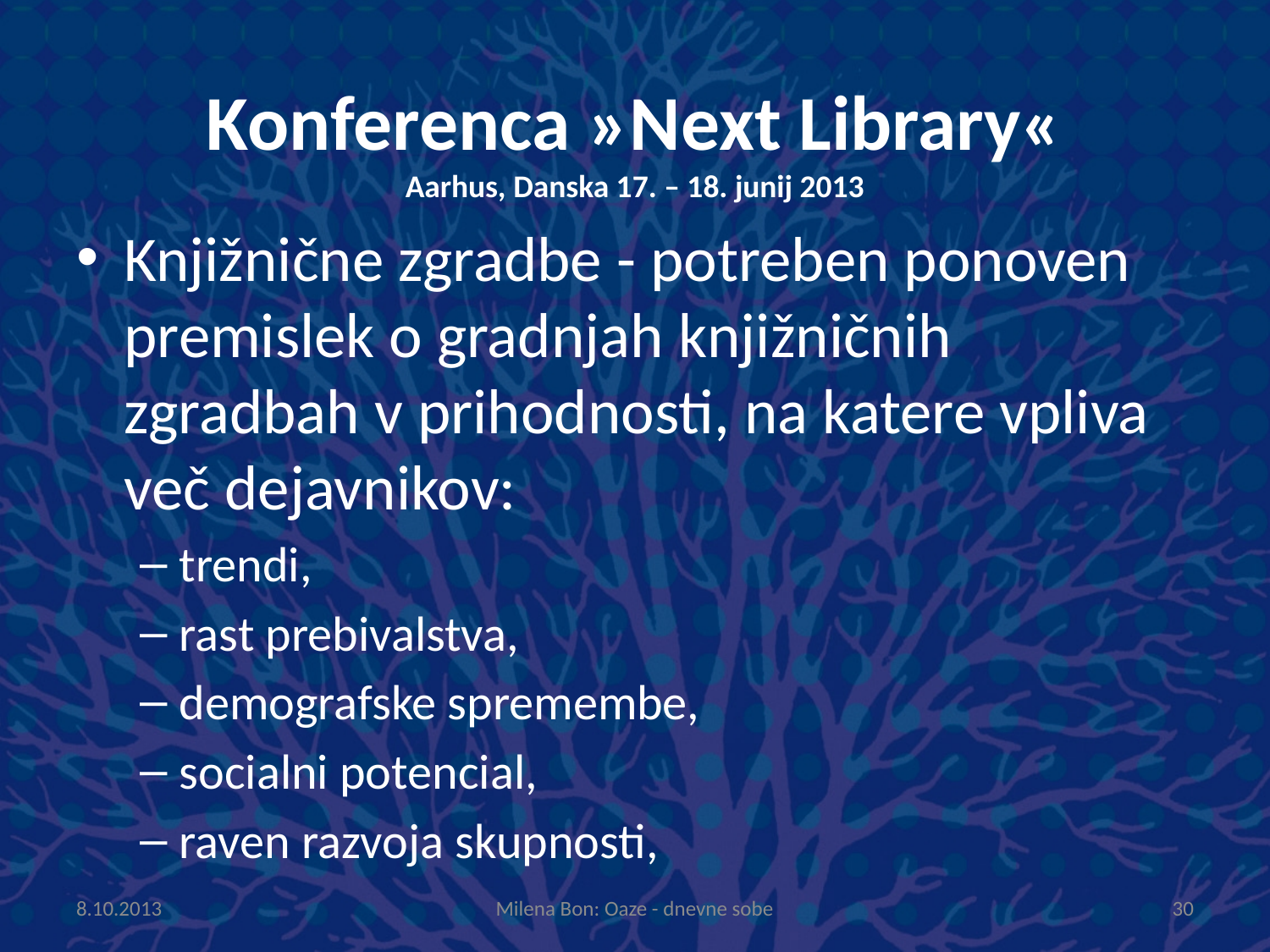

# Konferenca »Next Library« Aarhus, Danska 17. – 18. junij 2013
Knjižnične zgradbe - potreben ponoven premislek o gradnjah knjižničnih zgradbah v prihodnosti, na katere vpliva več dejavnikov:
trendi,
rast prebivalstva,
demografske spremembe,
socialni potencial,
raven razvoja skupnosti,

8.10.2013
Milena Bon: Oaze - dnevne sobe
30